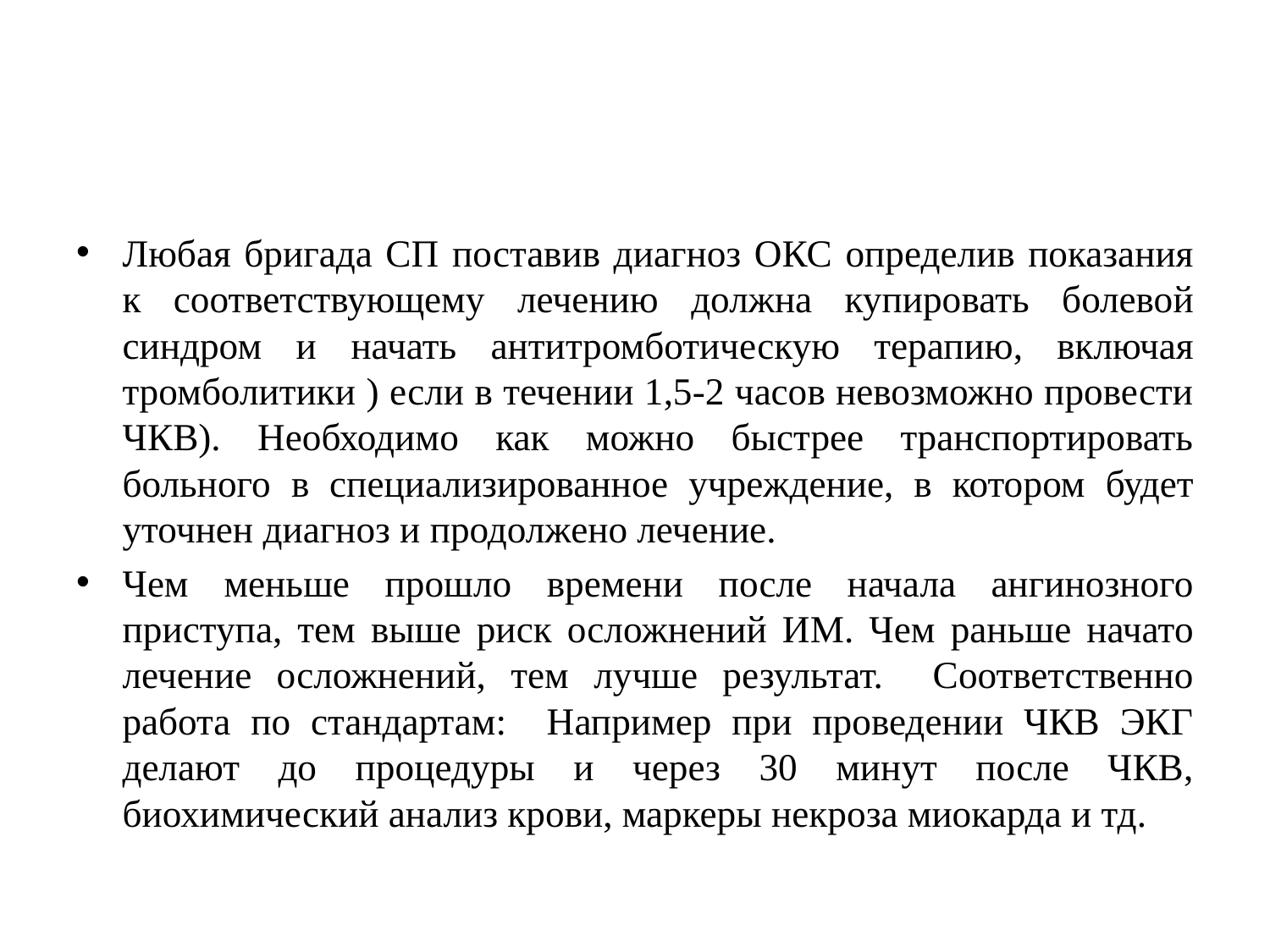

#
Любая бригада СП поставив диагноз ОКС определив показания к соответствующему лечению должна купировать болевой синдром и начать антитромботическую терапию, включая тромболитики ) если в течении 1,5-2 часов невозможно провести ЧКВ). Необходимо как можно быстрее транспортировать больного в специализированное учреждение, в котором будет уточнен диагноз и продолжено лечение.
Чем меньше прошло времени после начала ангинозного приступа, тем выше риск осложнений ИМ. Чем раньше начато лечение осложнений, тем лучше результат.  Соответственно работа по стандартам:  Например при проведении ЧКВ ЭКГ делают до процедуры и через 30 минут после ЧКВ, биохимический анализ крови, маркеры некроза миокарда и тд.